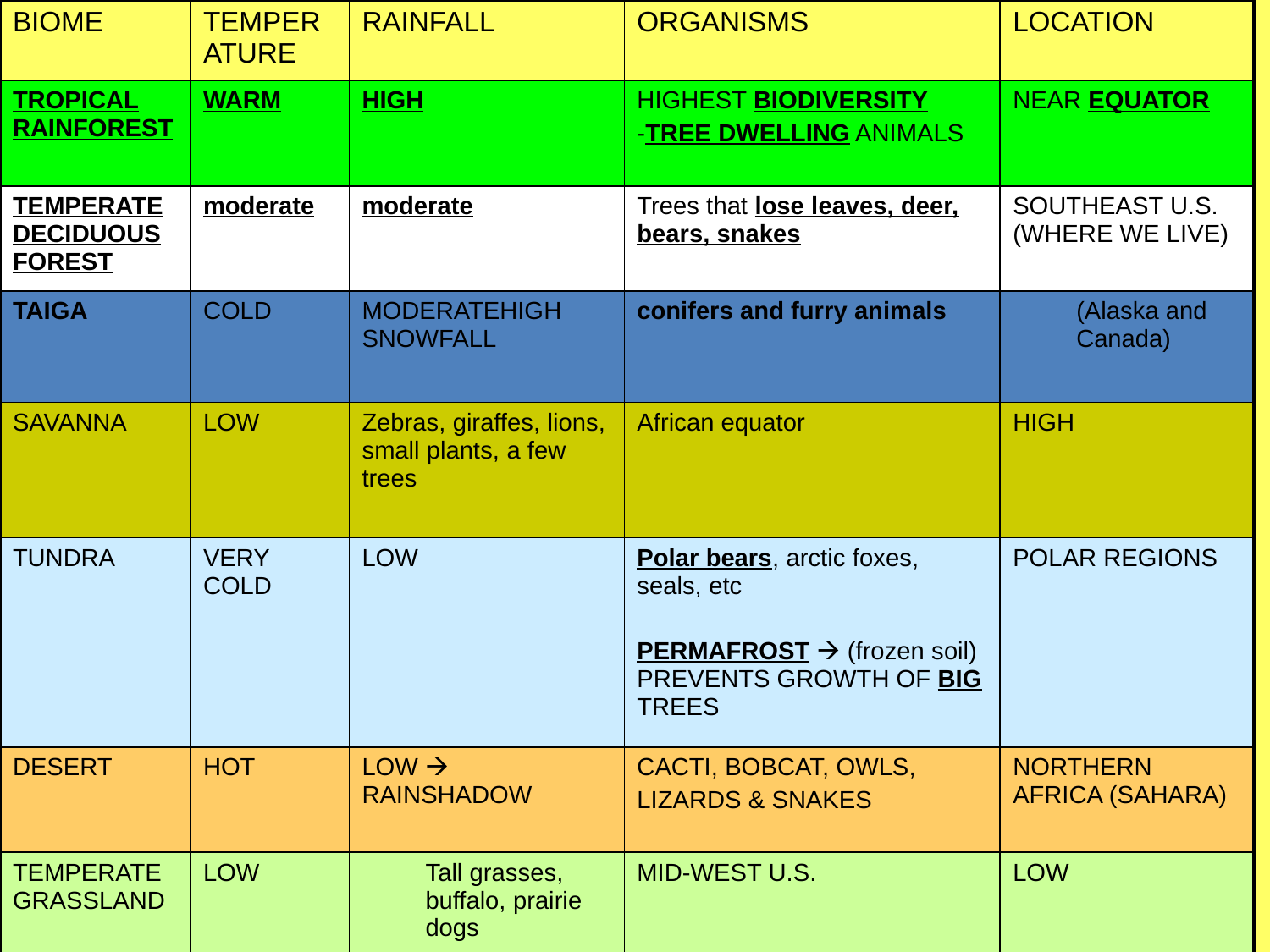

| BIOME | TEMPERATURE | RAINFALL | ORGANISMS | LOCATION |
| --- | --- | --- | --- | --- |
| TROPICAL RAINFOREST | WARM | HIGH | HIGHEST BIODIVERSITY -TREE DWELLING ANIMALS | NEAR EQUATOR |
| TEMPERATE DECIDUOUS FOREST | moderate | moderate | Trees that lose leaves, deer, bears, snakes | SOUTHEAST U.S. (WHERE WE LIVE) |
| TAIGA | COLD | MODERATEHIGH SNOWFALL | conifers and furry animals | (Alaska and Canada) |
| SAVANNA | LOW | Zebras, giraffes, lions, small plants, a few trees | African equator | HIGH |
| TUNDRA | VERY COLD | LOW | Polar bears, arctic foxes, seals, etc PERMAFROST 🡪 (frozen soil) PREVENTS GROWTH OF BIG TREES | POLAR REGIONS |
| DESERT | HOT | LOW 🡪 RAINSHADOW | CACTI, BOBCAT, OWLS, LIZARDS & SNAKES | NORTHERN AFRICA (SAHARA) |
| TEMPERATE GRASSLAND | LOW | Tall grasses, buffalo, prairie dogs | MID-WEST U.S. | LOW |